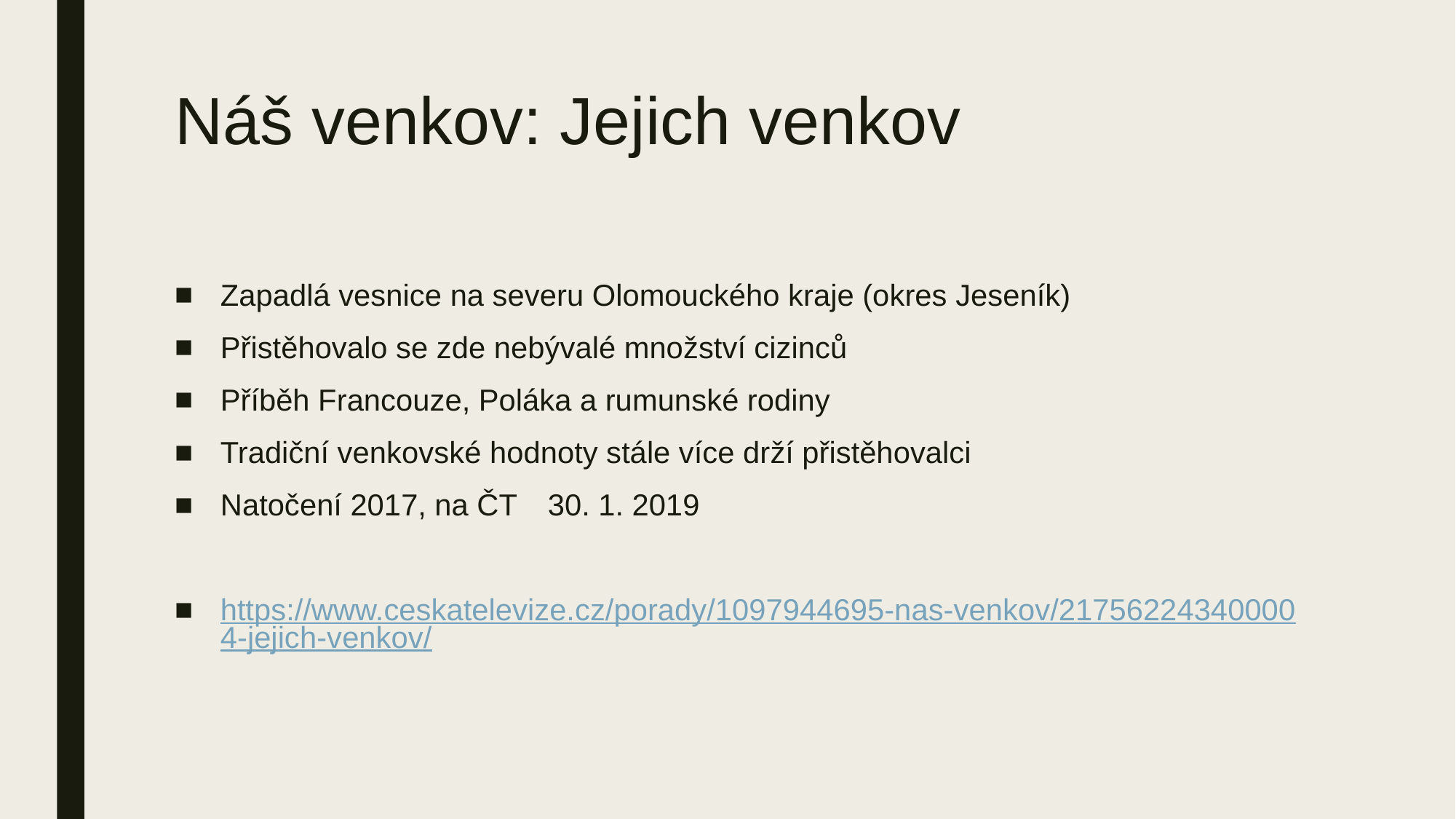

# Náš venkov: Jejich venkov
Zapadlá vesnice na severu Olomouckého kraje (okres Jeseník)
Přistěhovalo se zde nebývalé množství cizinců
Příběh Francouze, Poláka a rumunské rodiny
Tradiční venkovské hodnoty stále více drží přistěhovalci
Natočení 2017, na ČT	30. 1. 2019

https://www.ceskatelevize.cz/porady/1097944695-nas-venkov/217562243400004-jejich-venkov/